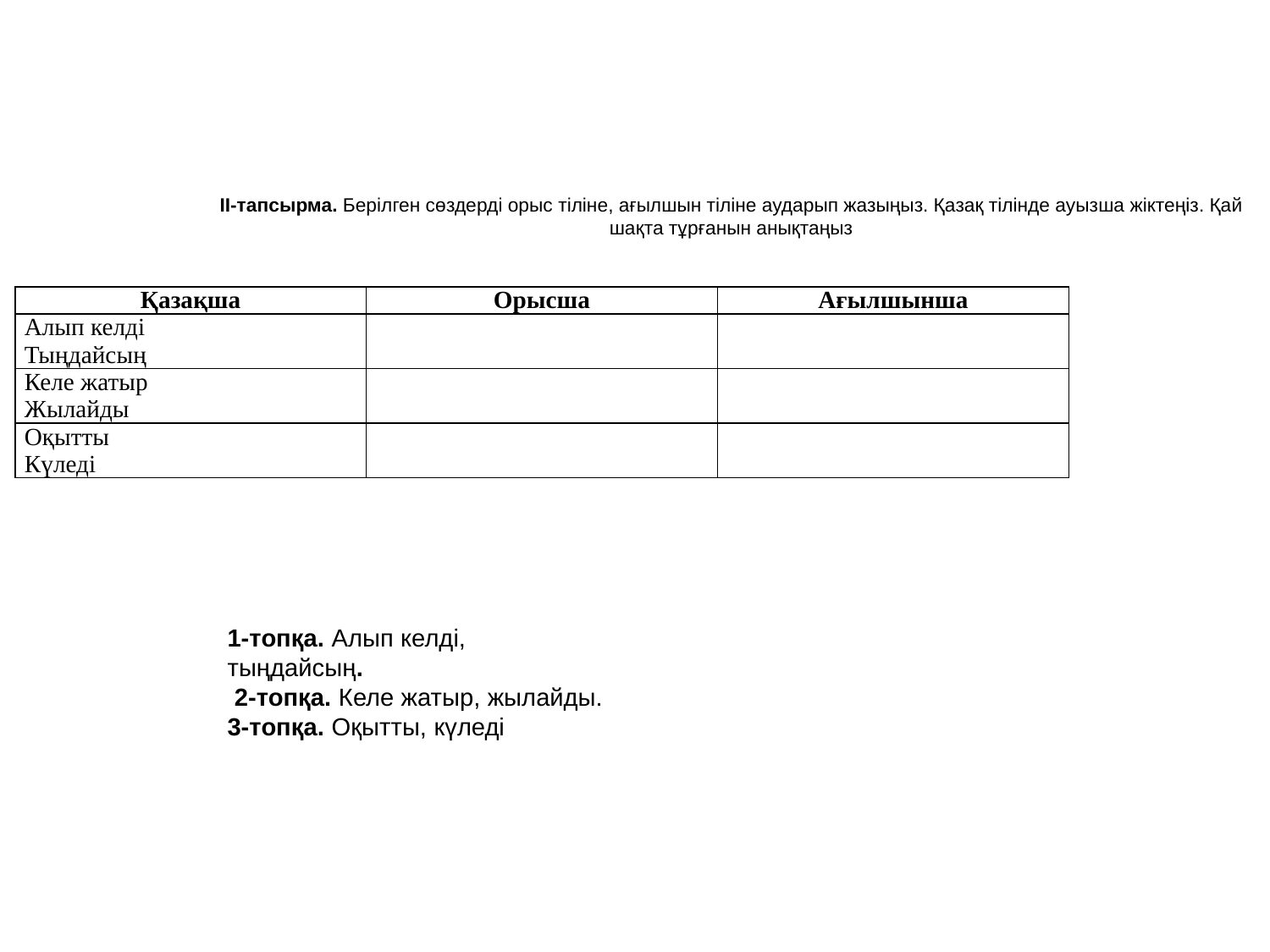

# ІІ-тапсырма. Берілген сөздерді орыс тіліне, ағылшын тіліне аударып жазыңыз. Қазақ тілінде ауызша жіктеңіз. Қай шақта тұрғанын анықтаңыз
| Қазақша | Орысша | Ағылшынша |
| --- | --- | --- |
| Алып келді Тыңдайсың |  |  |
| Келе жатыр Жылайды |  |  |
| Оқытты Күледі |  |  |
1-топқа. Алып келді, тыңдайсың.
 2-топқа. Келе жатыр, жылайды.
3-топқа. Оқытты, күледі